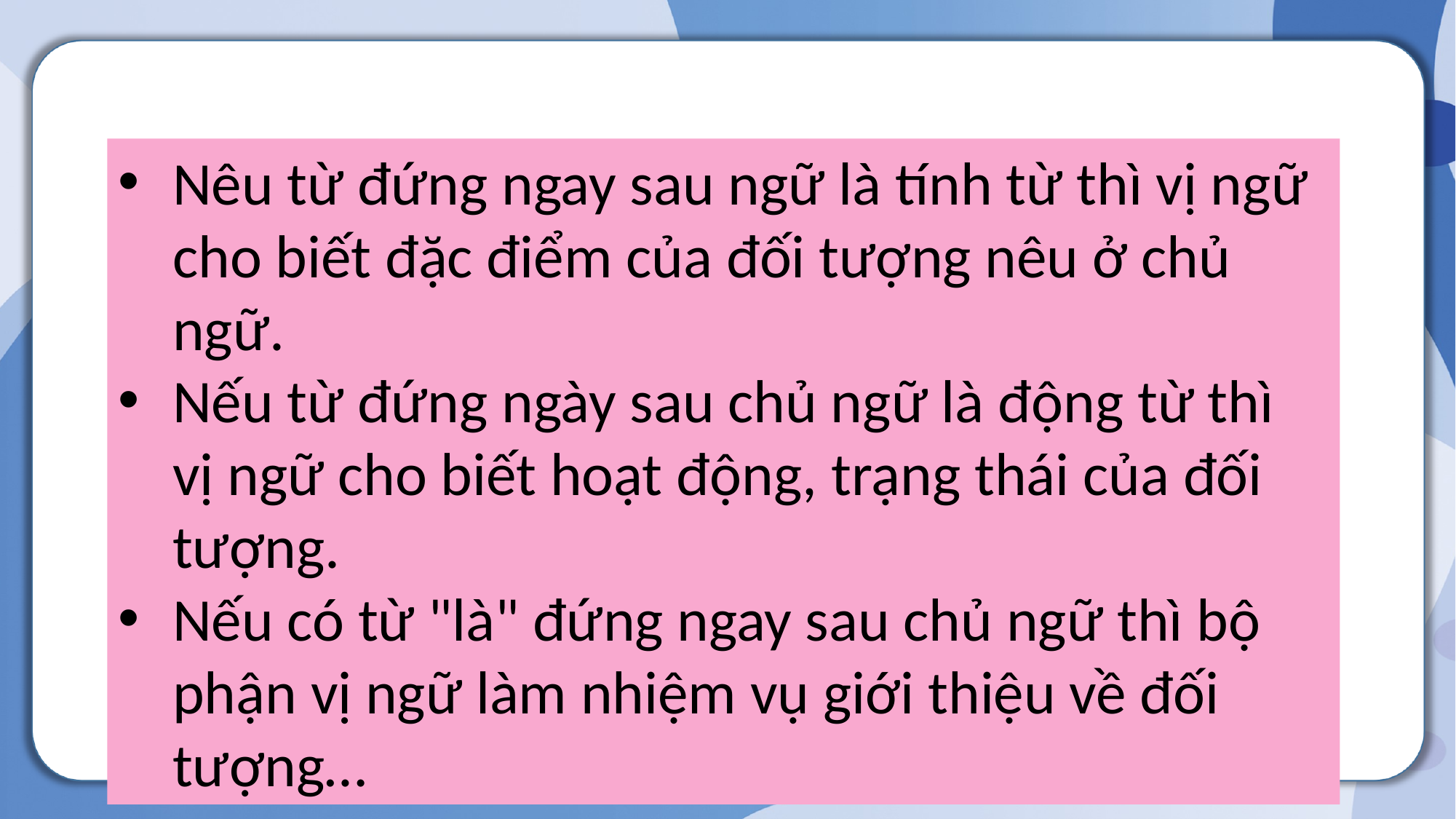

Nêu từ đứng ngay sau ngữ là tính từ thì vị ngữ cho biết đặc điểm của đối tượng nêu ở chủ ngữ.
Nếu từ đứng ngày sau chủ ngữ là động từ thì vị ngữ cho biết hoạt động, trạng thái của đối tượng.
Nếu có từ "là" đứng ngay sau chủ ngữ thì bộ phận vị ngữ làm nhiệm vụ giới thiệu về đối tượng…